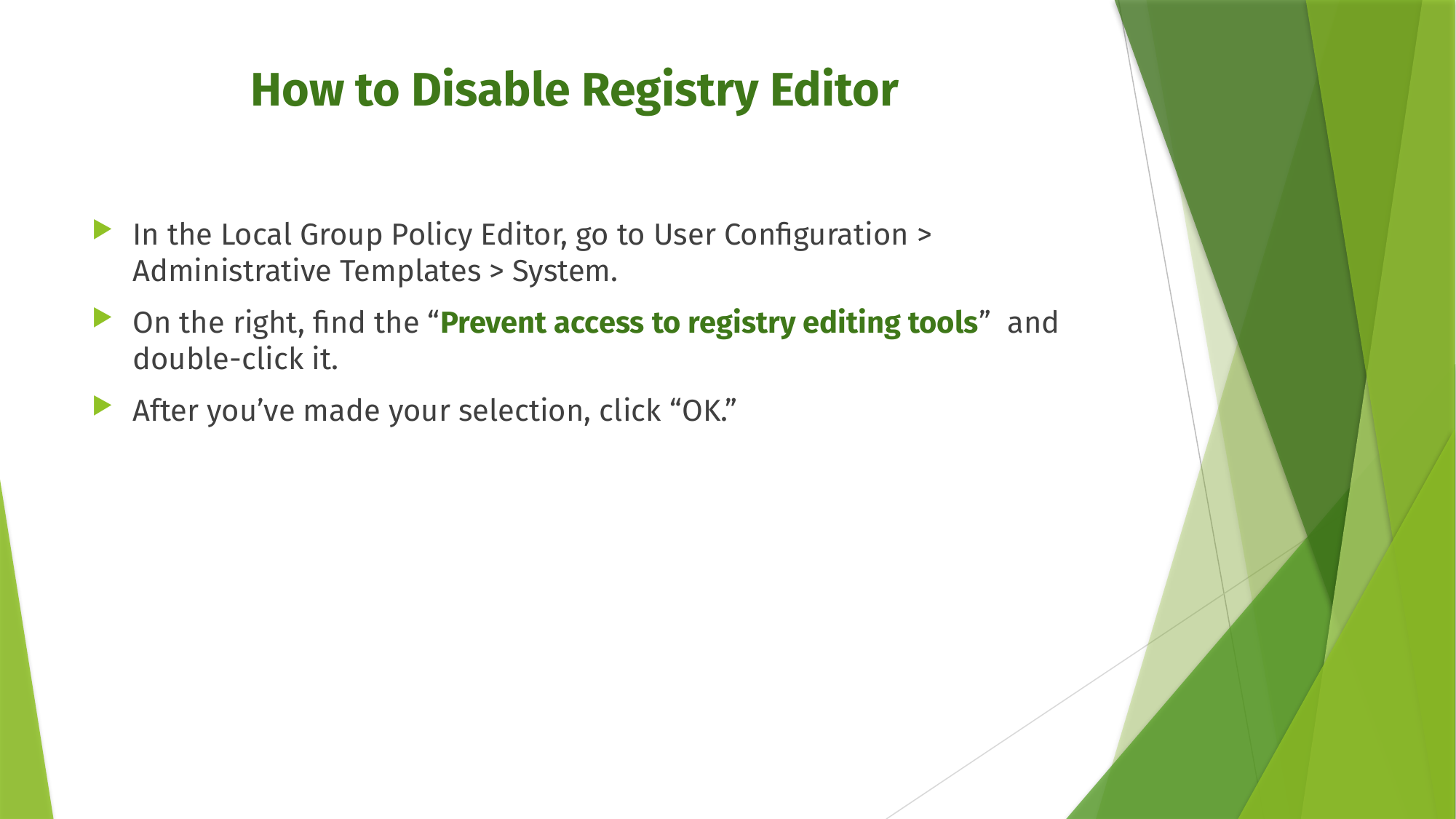

# How to Disable Registry Editor
In the Local Group Policy Editor, go to User Configuration > Administrative Templates > System.
On the right, find the “Prevent access to registry editing tools”  and double-click it.
After you’ve made your selection, click “OK.”